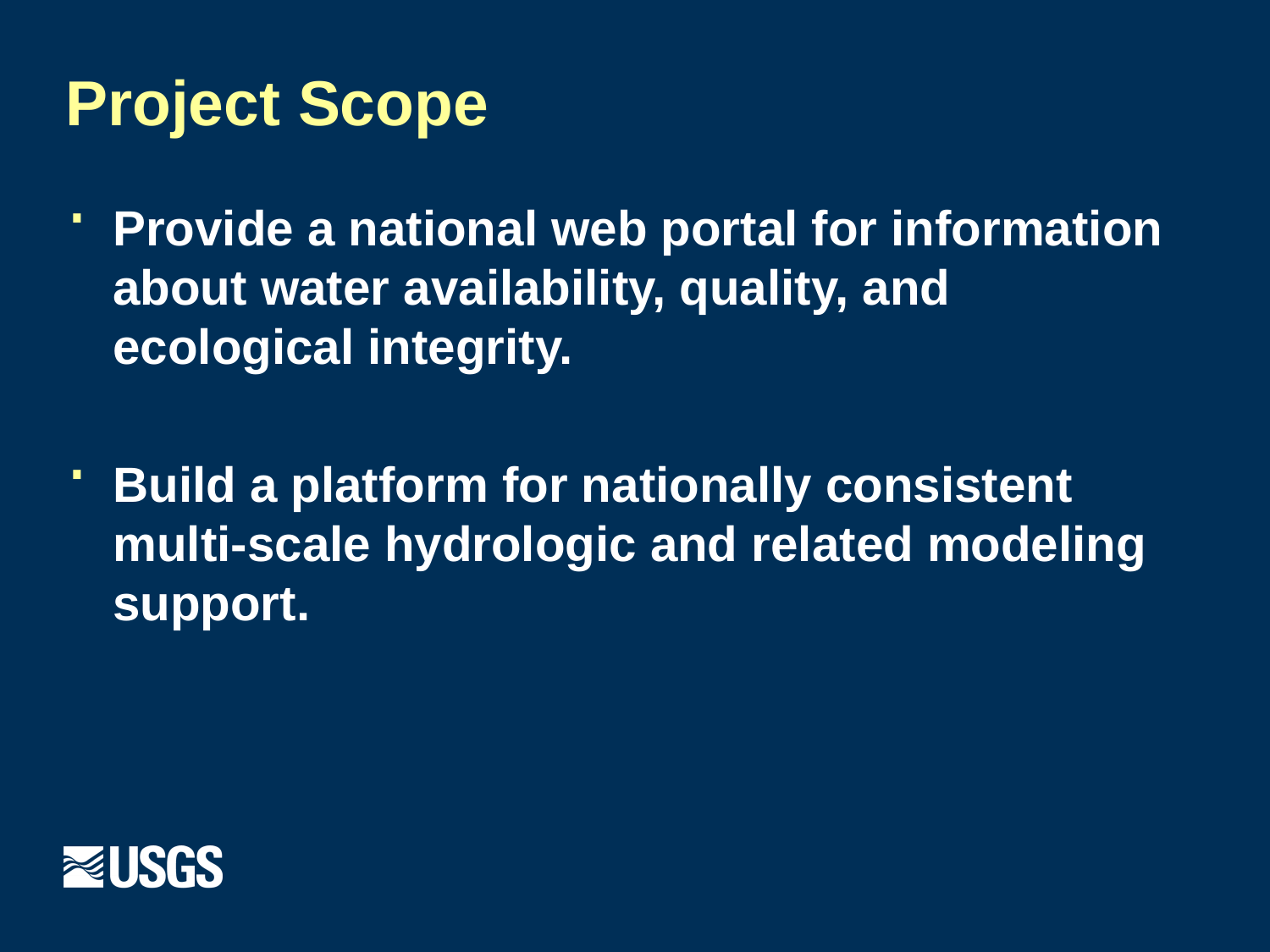

# Project Scope
Provide a national web portal for information about water availability, quality, and ecological integrity.

Build a platform for nationally consistent multi-scale hydrologic and related modeling support.